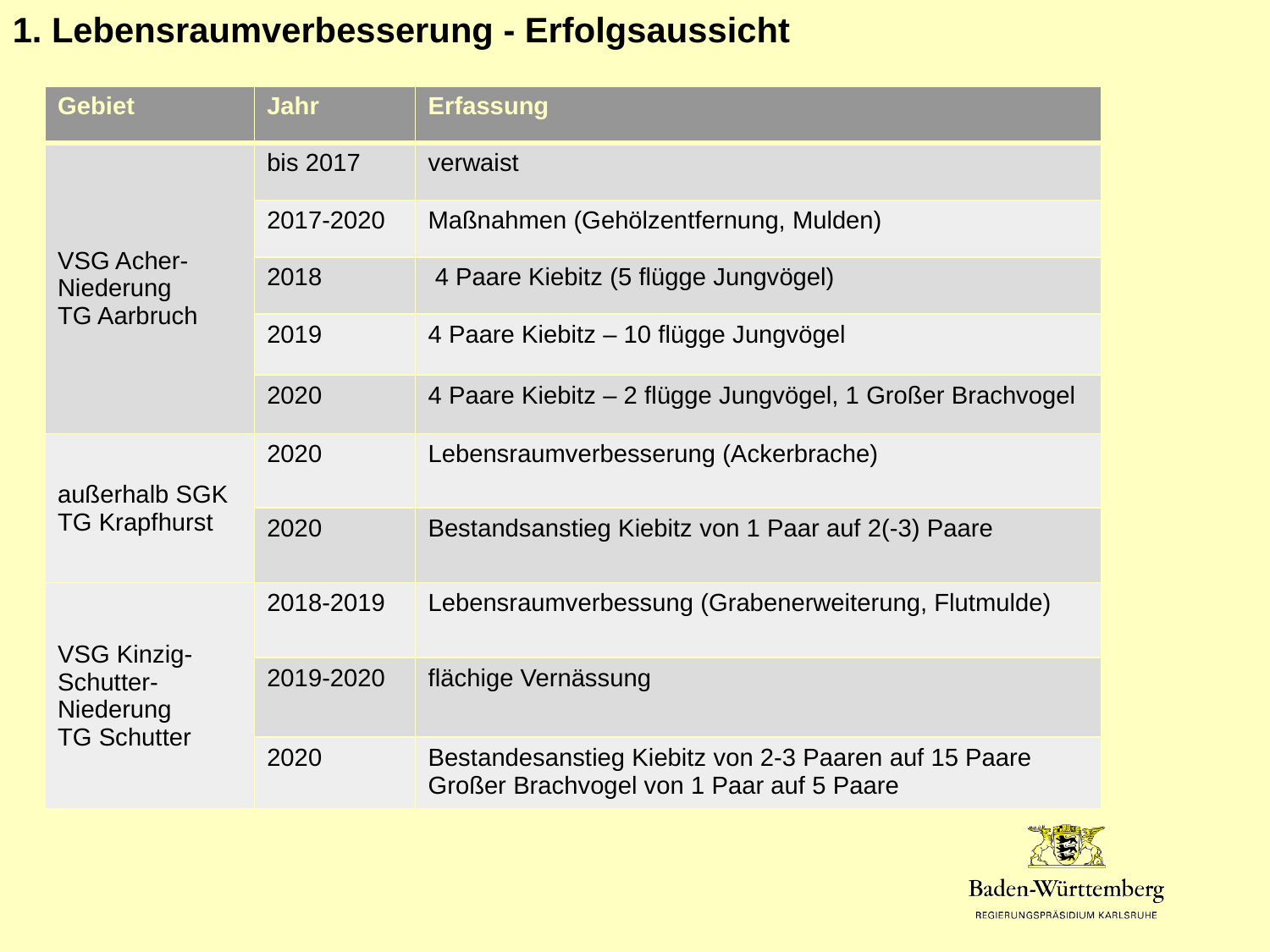

1. Lebensraumverbesserung - Erfolgsaussicht
| Gebiet | Jahr | Erfassung |
| --- | --- | --- |
| VSG Acher-Niederung TG Aarbruch | bis 2017 | verwaist |
|  | 2017-2020 | Maßnahmen (Gehölzentfernung, Mulden) |
|  | 2018 | 4 Paare Kiebitz (5 flügge Jungvögel) |
|  | 2019 | 4 Paare Kiebitz – 10 flügge Jungvögel |
|  | 2020 | 4 Paare Kiebitz – 2 flügge Jungvögel, 1 Großer Brachvogel |
| außerhalb SGK TG Krapfhurst | 2020 | Lebensraumverbesserung (Ackerbrache) |
|  | 2020 | Bestandsanstieg Kiebitz von 1 Paar auf 2(-3) Paare |
| VSG Kinzig-Schutter-Niederung TG Schutter | 2018-2019 | Lebensraumverbessung (Grabenerweiterung, Flutmulde) |
|  | 2019-2020 | flächige Vernässung |
|  | 2020 | Bestandesanstieg Kiebitz von 2-3 Paaren auf 15 Paare Großer Brachvogel von 1 Paar auf 5 Paare |